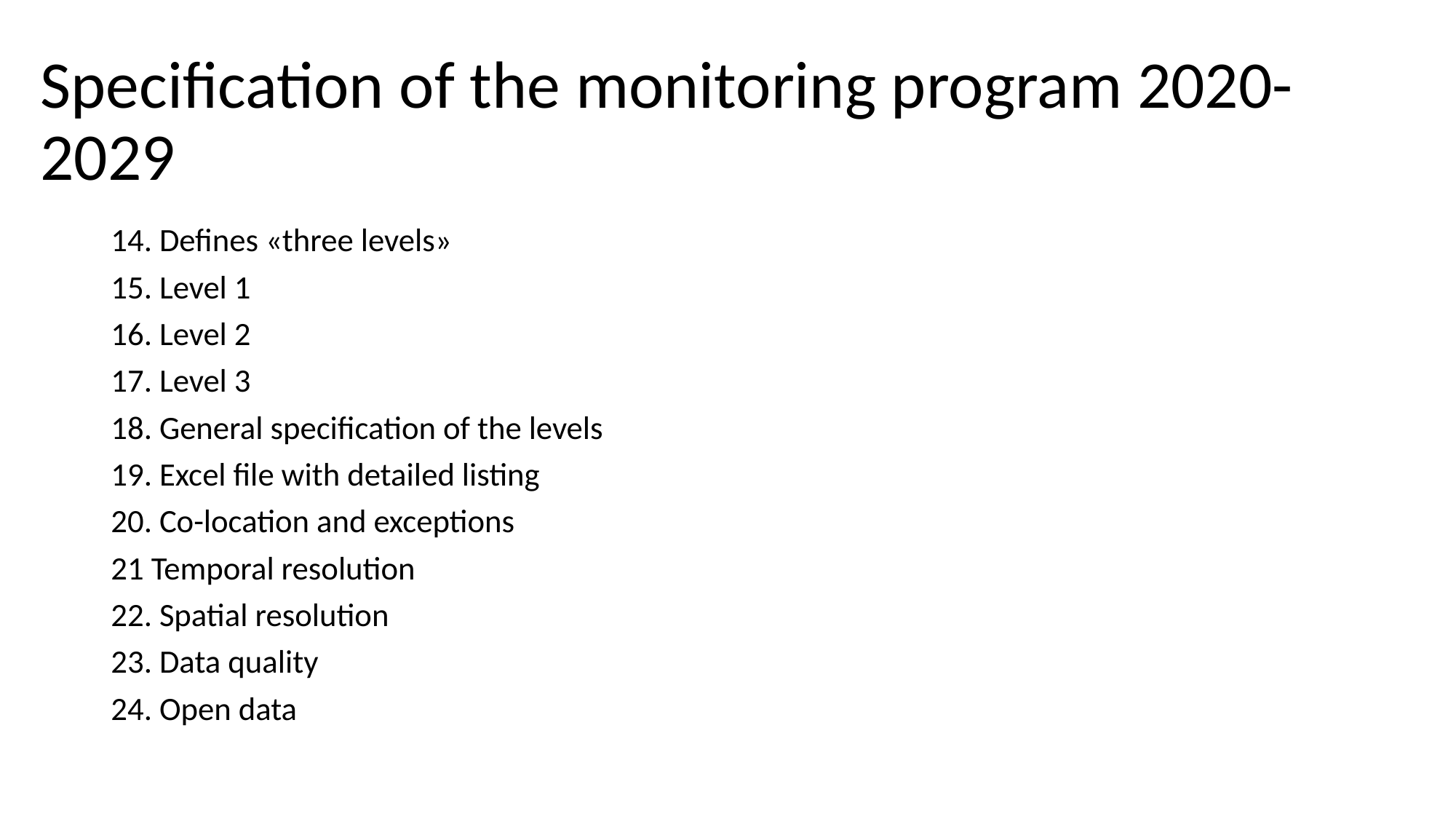

# Specification of the monitoring program 2020-2029
14. Defines «three levels»
15. Level 1
16. Level 2
17. Level 3
18. General specification of the levels
19. Excel file with detailed listing
20. Co-location and exceptions
21 Temporal resolution
22. Spatial resolution
23. Data quality
24. Open data